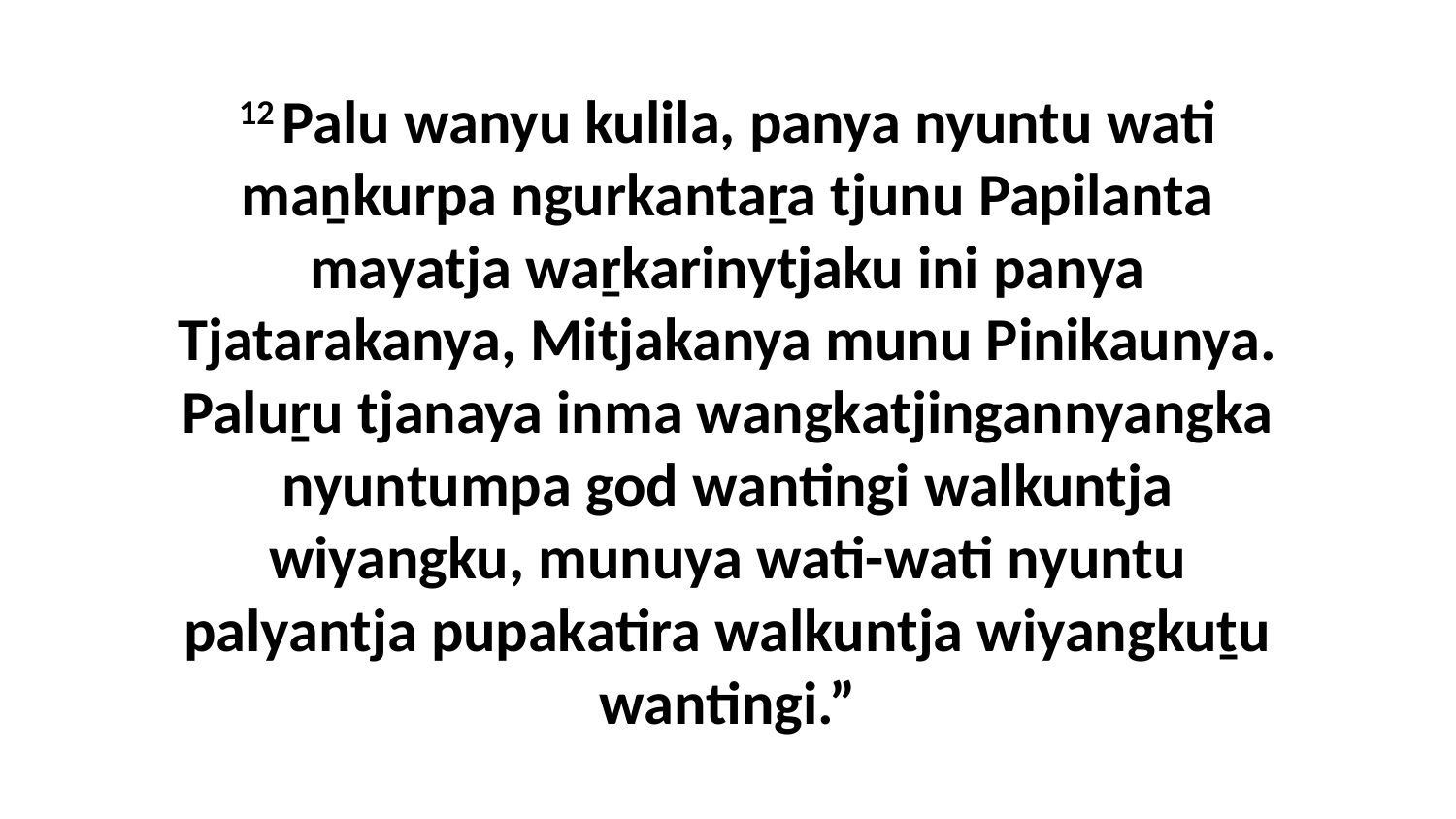

12 Palu wanyu kulila, panya nyuntu wati maṉkurpa ngurkantaṟa tjunu Papilanta mayatja waṟkarinytjaku ini panya Tjatarakanya, Mitjakanya munu Pinikaunya. Paluṟu tjanaya inma wangkatjingannyangka nyuntumpa god wantingi walkuntja wiyangku, munuya wati-wati nyuntu palyantja pupakatira walkuntja wiyangkuṯu wantingi.”